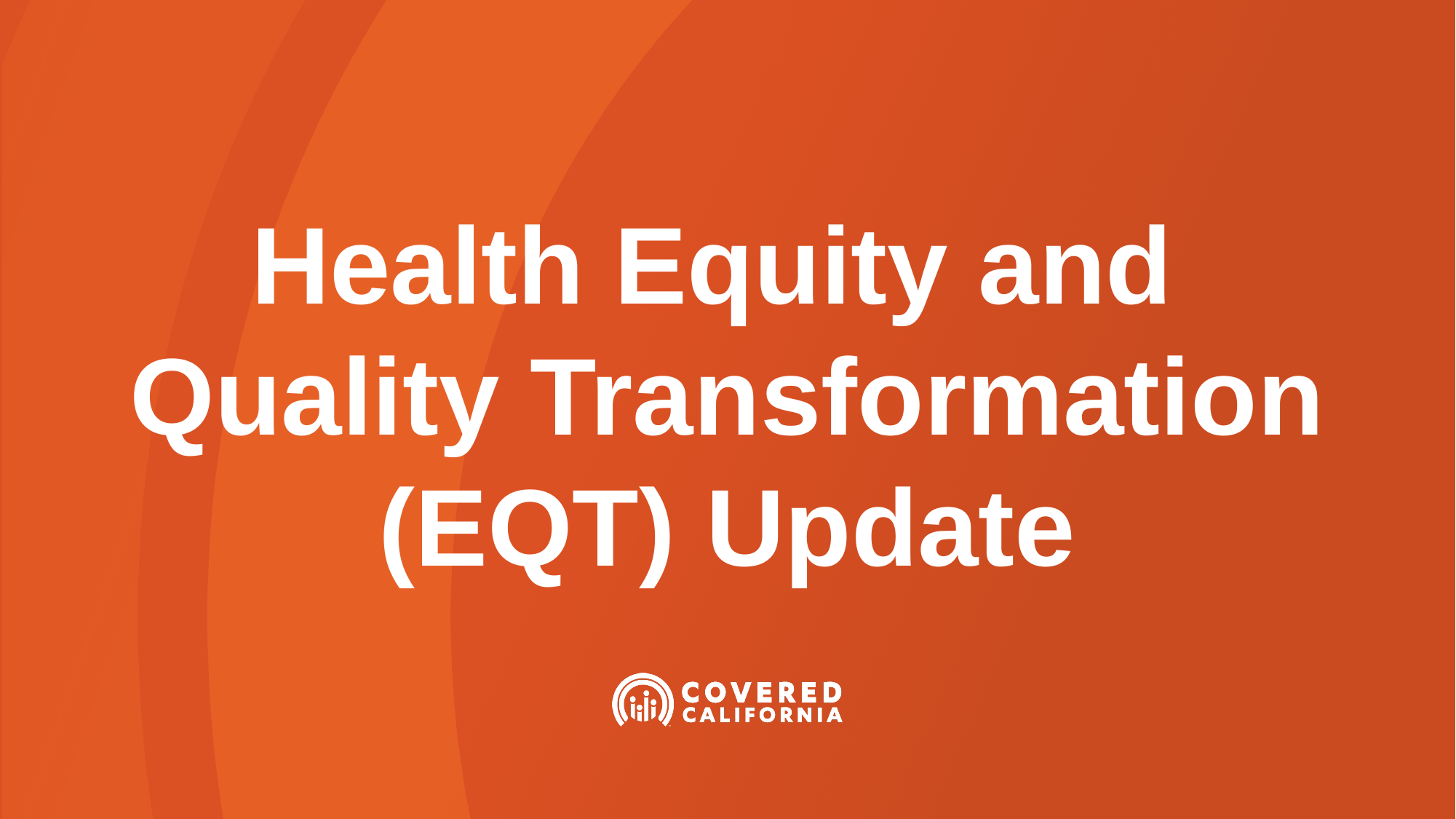

# Health Equity and Quality Transformation (EQT) Update